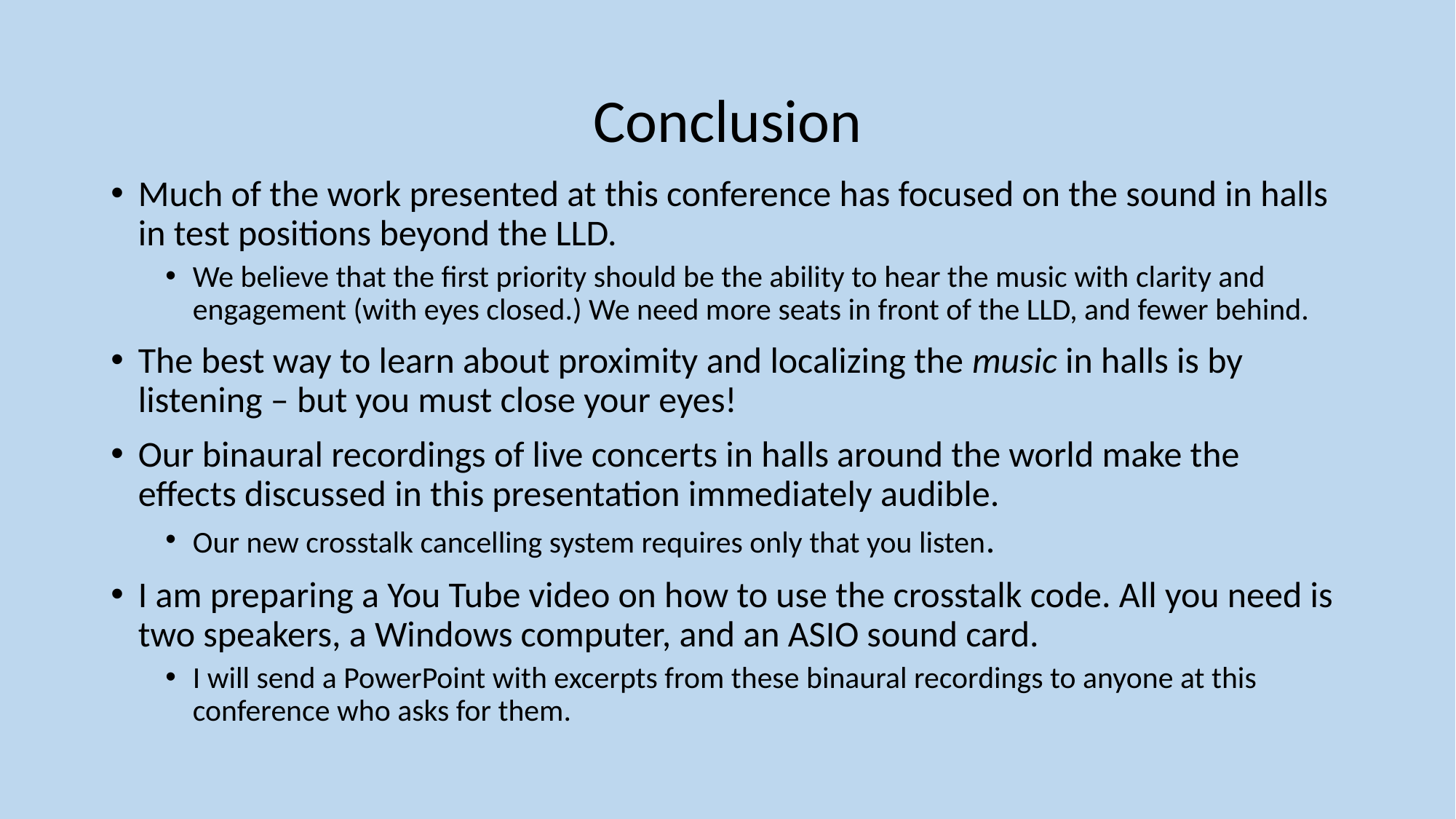

# Conclusion
Much of the work presented at this conference has focused on the sound in halls in test positions beyond the LLD.
We believe that the first priority should be the ability to hear the music with clarity and engagement (with eyes closed.) We need more seats in front of the LLD, and fewer behind.
The best way to learn about proximity and localizing the music in halls is by listening – but you must close your eyes!
Our binaural recordings of live concerts in halls around the world make the effects discussed in this presentation immediately audible.
Our new crosstalk cancelling system requires only that you listen.
I am preparing a You Tube video on how to use the crosstalk code. All you need is two speakers, a Windows computer, and an ASIO sound card.
I will send a PowerPoint with excerpts from these binaural recordings to anyone at this conference who asks for them.